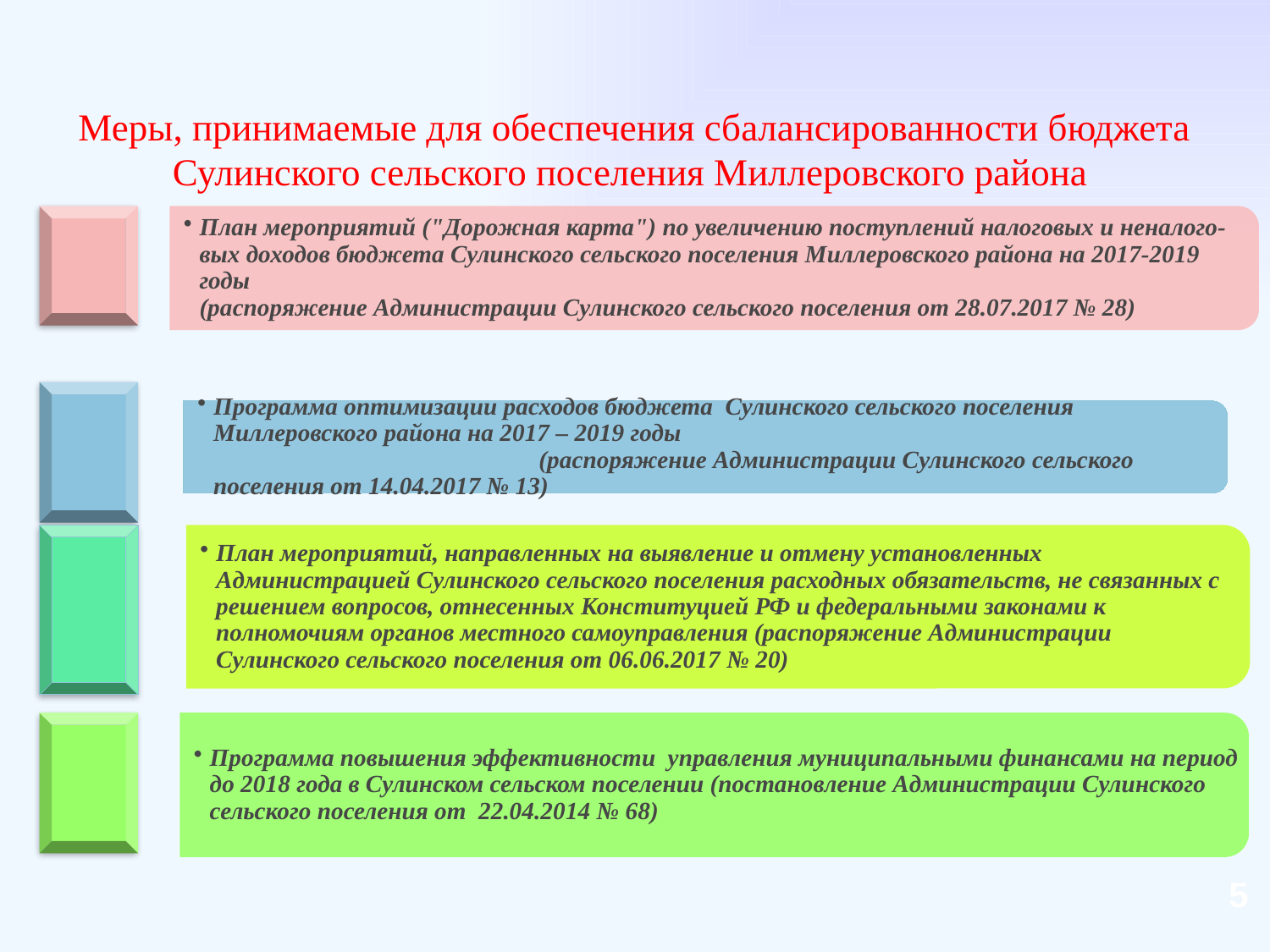

Меры, принимаемые для обеспечения сбалансированности бюджета Сулинского сельского поселения Миллеровского района

План мероприятий ("Дорожная карта") по увеличению поступлений налоговых и неналого-вых доходов бюджета Сулинского сельского поселения Миллеровского района на 2017-2019 годы
(распоряжение Администрации Сулинского сельского поселения от 28.07.2017 № 28)

Программа оптимизации расходов бюджета  Сулинского сельского поселения Миллеровского района на 2017 – 2019 годы                                                                                                                                              (распоряжение Администрации Сулинского сельского поселения от 14.04.2017 № 13)

План мероприятий, направленных на выявление и отмену установленных Администрацией Сулинского сельского поселения расходных обязательств, не связанных с решением вопросов, отнесенных Конституцией РФ и федеральными законами к полномочиям органов местного самоуправления (распоряжение Администрации Сулинского сельского поселения от 06.06.2017 № 20)

Программа повышения эффективности  управления муниципальными финансами на период до 2018 года в Сулинском сельском поселении (постановление Администрации Сулинского сельского поселения от  22.04.2014 № 68)
5